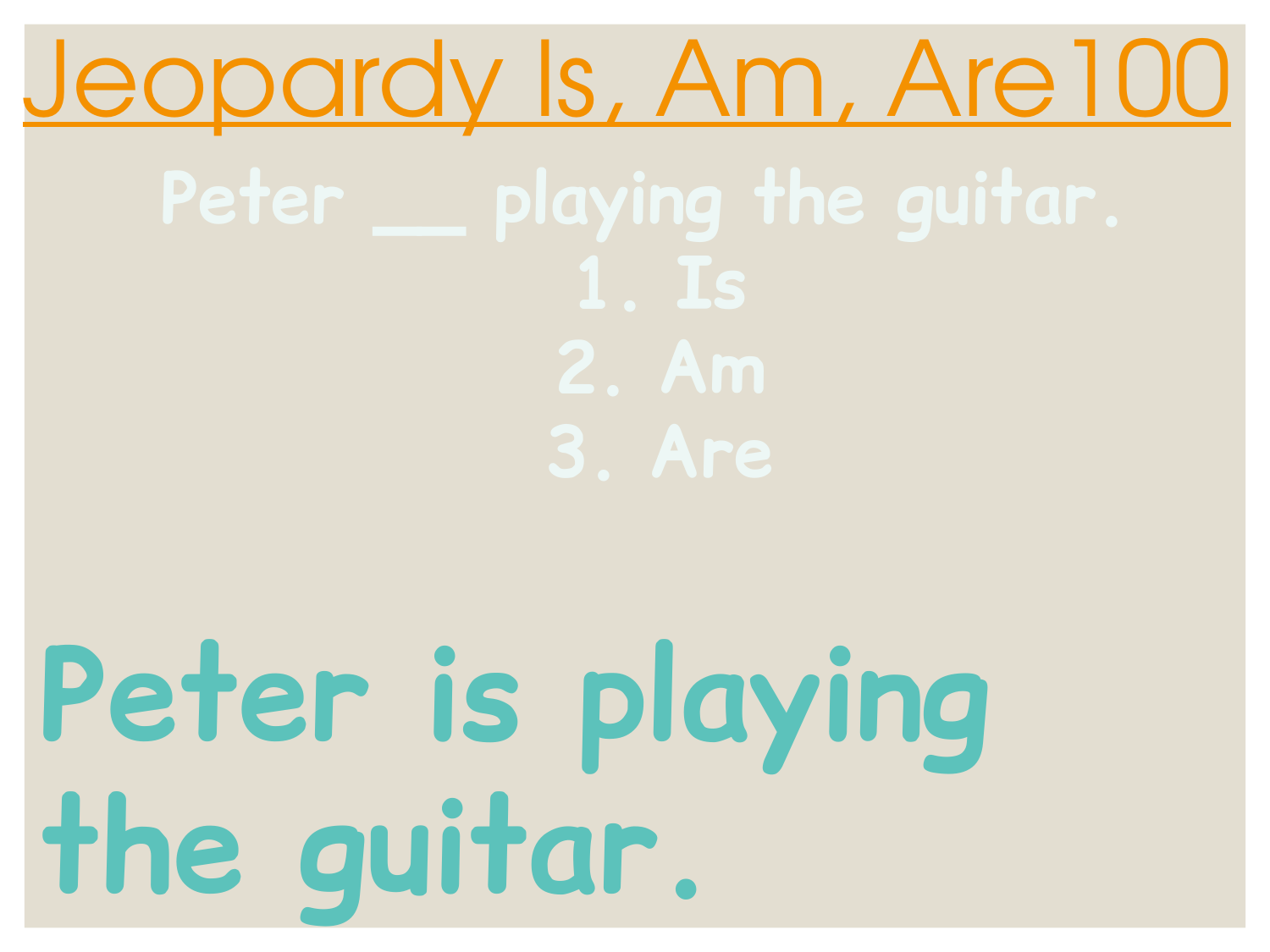

# Jeopardy Is, Am, Are100
Peter __ playing the guitar.
Is
Am
Are
Peter is playing the guitar.